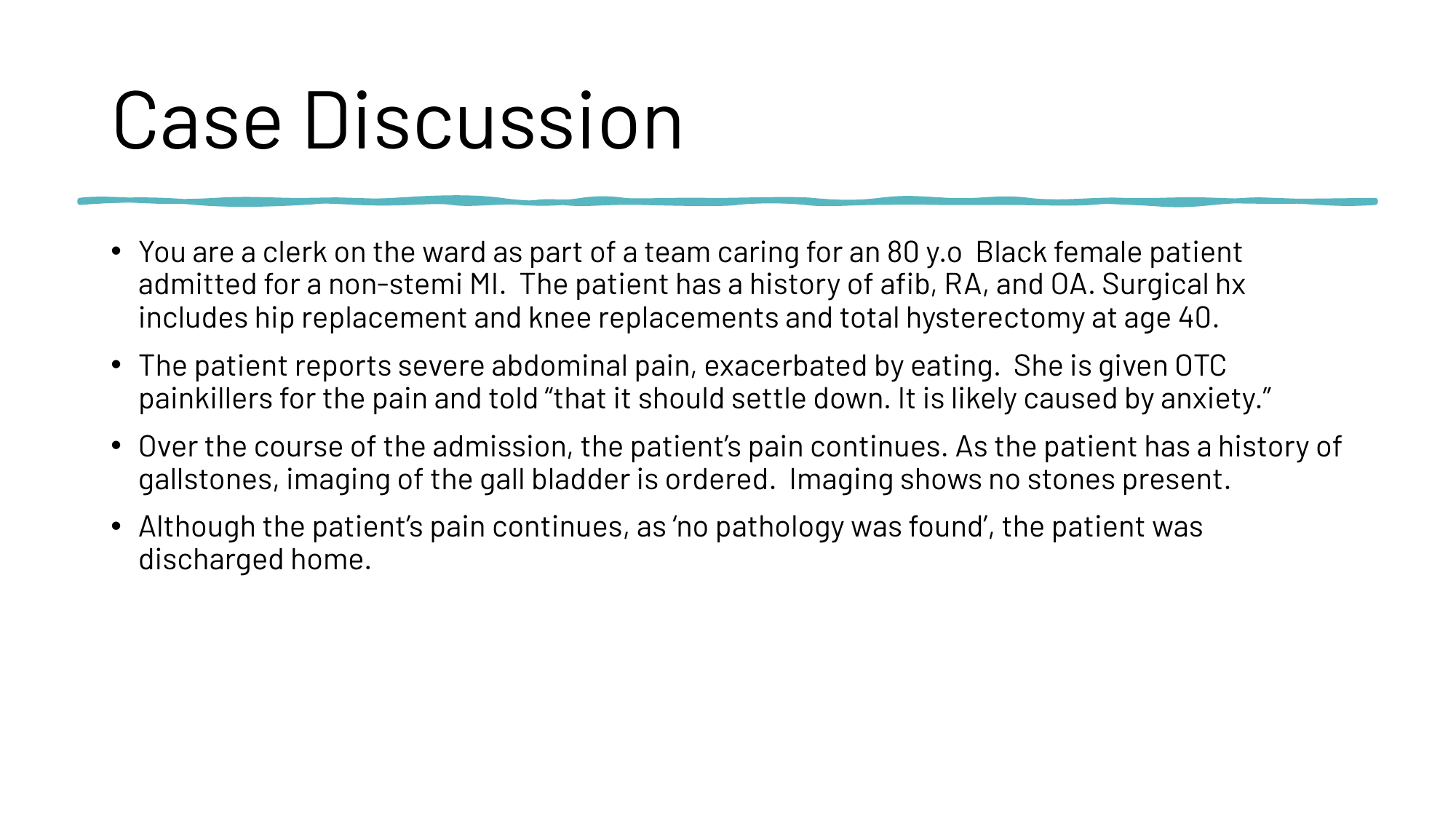

# Case Discussion

You are a clerk on the ward as part of a team caring for an 80 y.o  Black female patient admitted for a non-stemi MI.  The patient has a history of afib, RA, and OA. Surgical hx includes hip replacement and knee replacements and total hysterectomy at age 40.
The patient reports severe abdominal pain, exacerbated by eating.  She is given OTC painkillers for the pain and told “that it should settle down. It is likely caused by anxiety.”
Over the course of the admission, the patient’s pain continues. As the patient has a history of gallstones, imaging of the gall bladder is ordered.  Imaging shows no stones present.
Although the patient’s pain continues, as ‘no pathology was found’, the patient was discharged home.